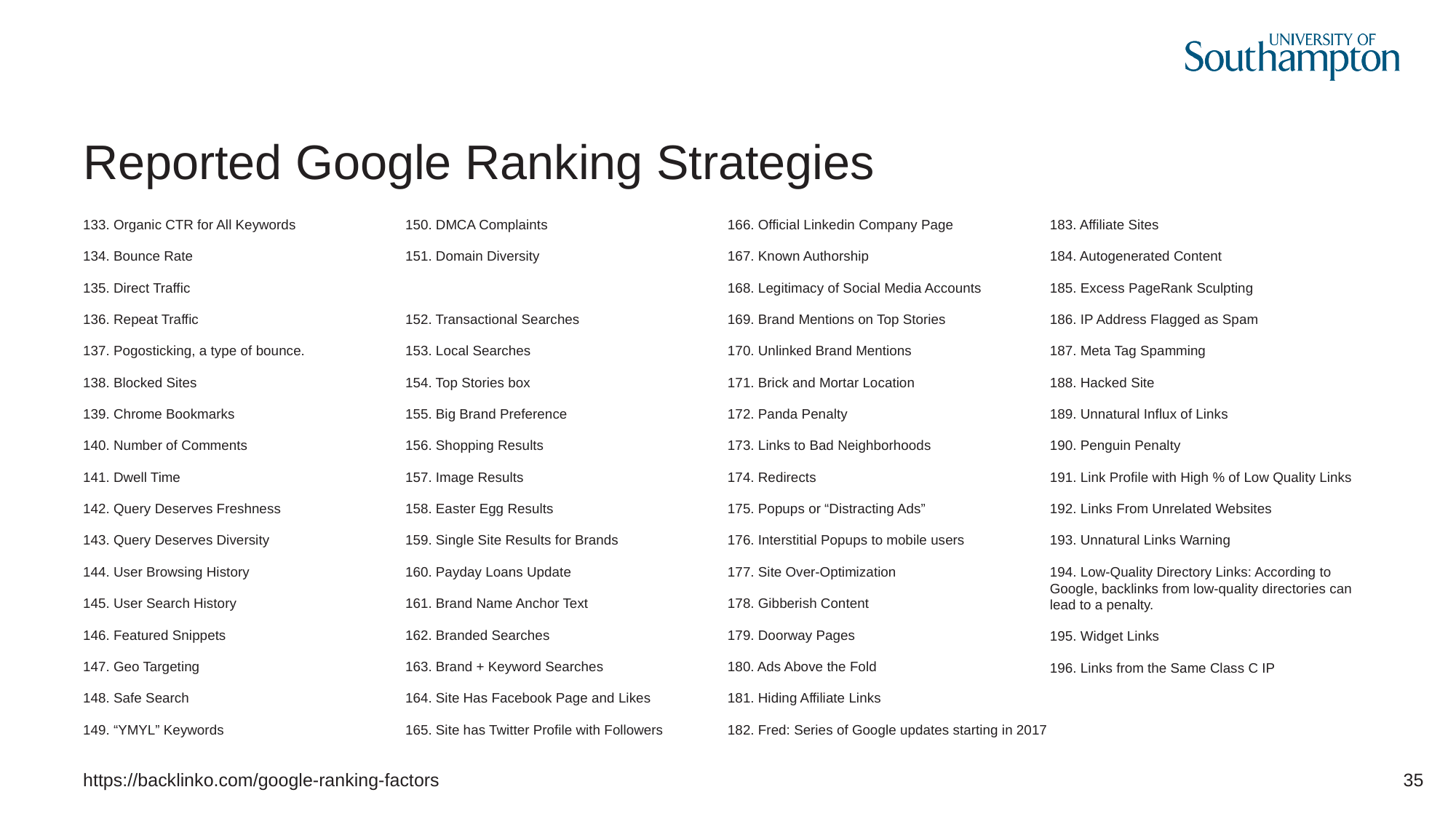

# Reported Google Ranking Strategies
133. Organic CTR for All Keywords
134. Bounce Rate
135. Direct Traffic
136. Repeat Traffic
137. Pogosticking, a type of bounce.
138. Blocked Sites
139. Chrome Bookmarks
140. Number of Comments
141. Dwell Time
142. Query Deserves Freshness
143. Query Deserves Diversity
144. User Browsing History
145. User Search History
146. Featured Snippets
147. Geo Targeting
148. Safe Search
149. “YMYL” Keywords
150. DMCA Complaints
151. Domain Diversity

152. Transactional Searches
153. Local Searches
154. Top Stories box
155. Big Brand Preference
156. Shopping Results
157. Image Results
158. Easter Egg Results
159. Single Site Results for Brands
160. Payday Loans Update
161. Brand Name Anchor Text
162. Branded Searches
163. Brand + Keyword Searches
164. Site Has Facebook Page and Likes
165. Site has Twitter Profile with Followers
166. Official Linkedin Company Page
167. Known Authorship
168. Legitimacy of Social Media Accounts
169. Brand Mentions on Top Stories
170. Unlinked Brand Mentions
171. Brick and Mortar Location
172. Panda Penalty
173. Links to Bad Neighborhoods
174. Redirects
175. Popups or “Distracting Ads”
176. Interstitial Popups to mobile users
177. Site Over-Optimization
178. Gibberish Content
179. Doorway Pages
180. Ads Above the Fold
181. Hiding Affiliate Links
182. Fred: Series of Google updates starting in 2017
183. Affiliate Sites
184. Autogenerated Content
185. Excess PageRank Sculpting
186. IP Address Flagged as Spam
187. Meta Tag Spamming
188. Hacked Site
189. Unnatural Influx of Links
190. Penguin Penalty
191. Link Profile with High % of Low Quality Links
192. Links From Unrelated Websites
193. Unnatural Links Warning
194. Low-Quality Directory Links: According to Google, backlinks from low-quality directories can lead to a penalty.
195. Widget Links
196. Links from the Same Class C IP
https://backlinko.com/google-ranking-factors